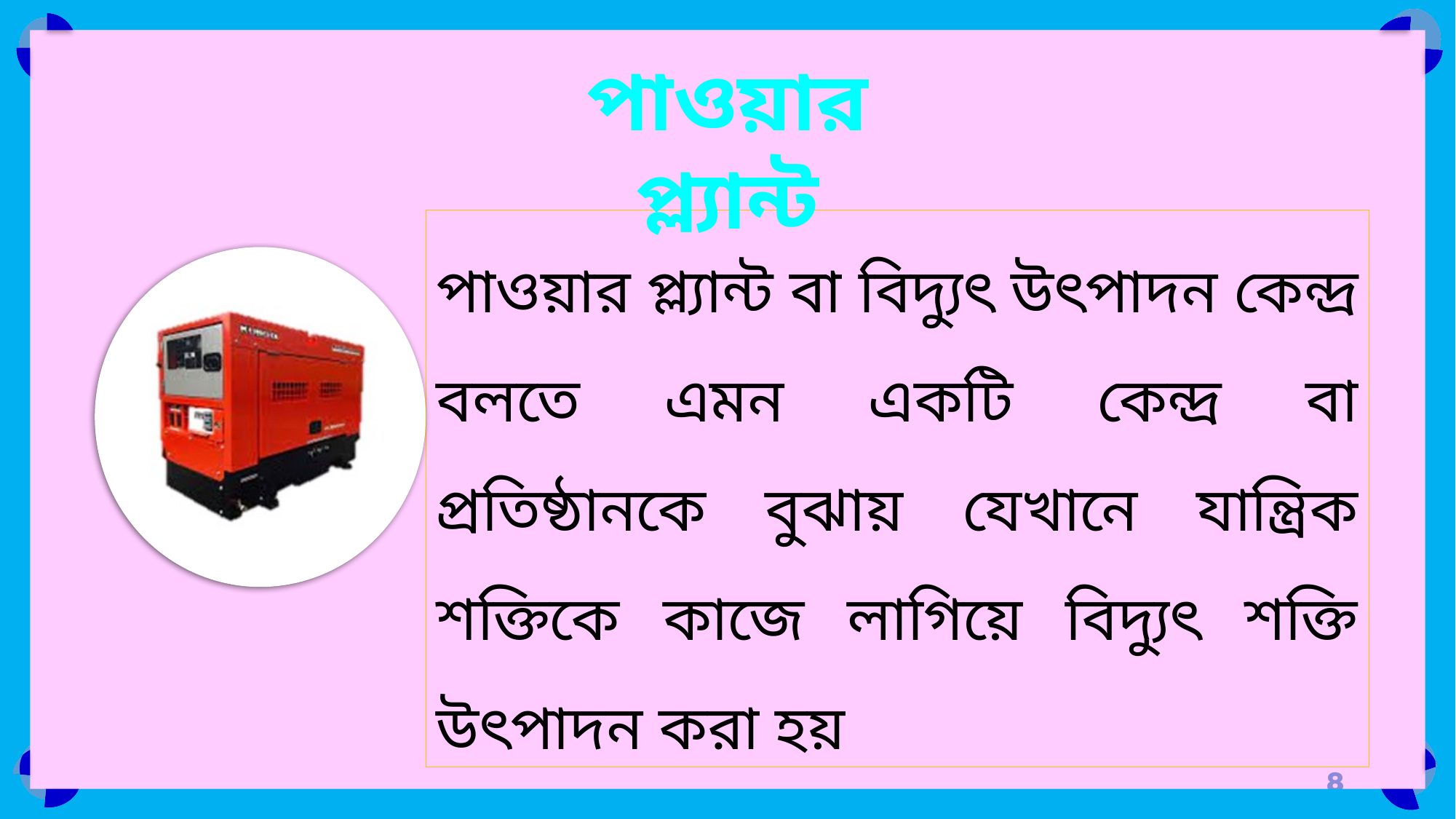

পাওয়ার প্ল্যান্ট
পাওয়ার প্ল্যান্ট বা বিদ্যুৎ উৎপাদন কেন্দ্র বলতে এমন একটি কেন্দ্র বা প্রতিষ্ঠানকে বুঝায় যেখানে যান্ত্রিক শক্তিকে কাজে লাগিয়ে বিদ্যুৎ শক্তি উৎপাদন করা হয়

8